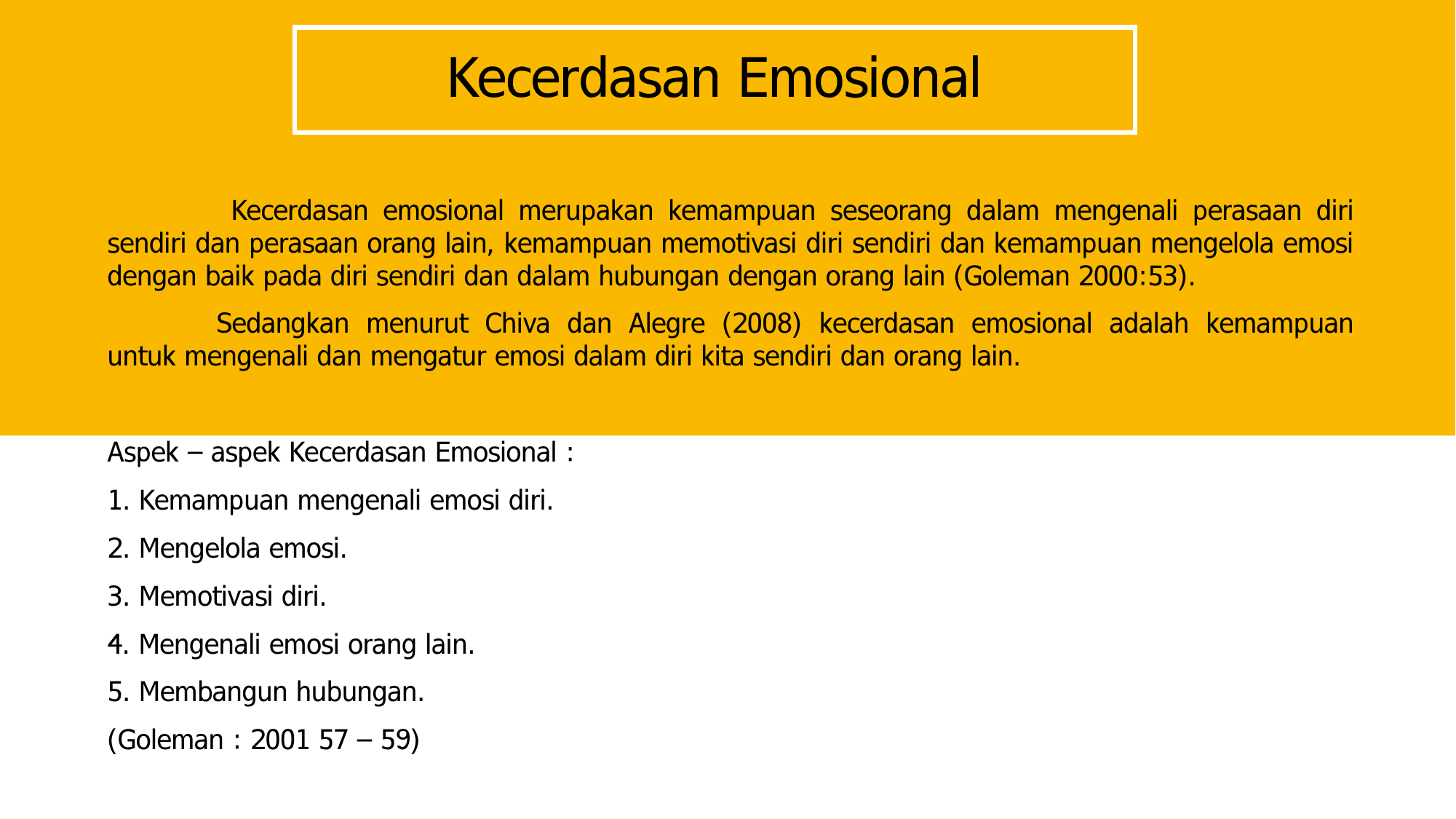

# Kecerdasan Emosional
	 Kecerdasan emosional merupakan kemampuan seseorang dalam mengenali perasaan diri sendiri dan perasaan orang lain, kemampuan memotivasi diri sendiri dan kemampuan mengelola emosi dengan baik pada diri sendiri dan dalam hubungan dengan orang lain (Goleman 2000:53).
	Sedangkan menurut Chiva dan Alegre (2008) kecerdasan emosional adalah kemampuan untuk mengenali dan mengatur emosi dalam diri kita sendiri dan orang lain.

Aspek – aspek Kecerdasan Emosional :
1. Kemampuan mengenali emosi diri.
2. Mengelola emosi.
3. Memotivasi diri.
4. Mengenali emosi orang lain.
5. Membangun hubungan.
(Goleman : 2001 57 – 59)